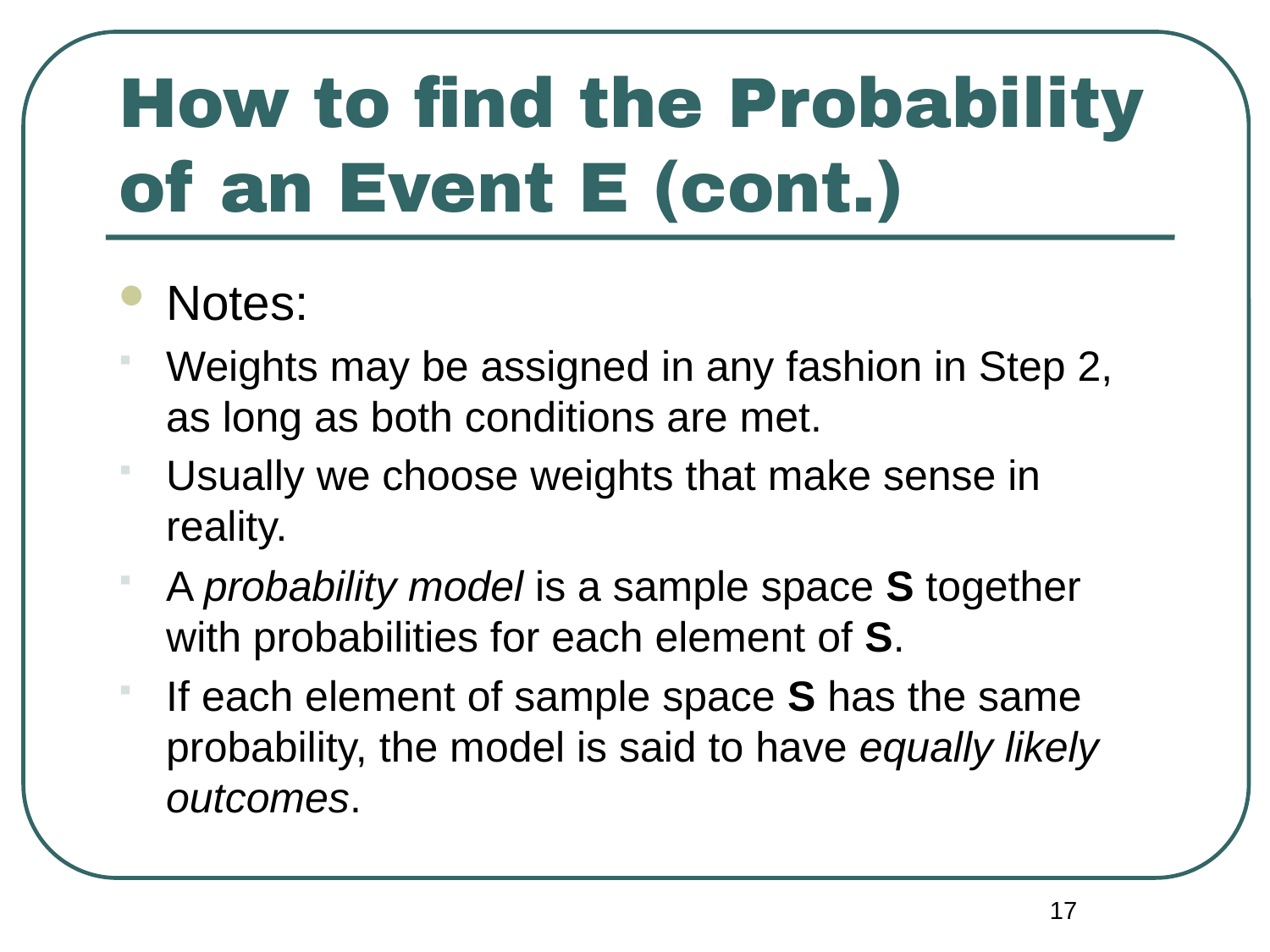

# How to find the Probability of an Event E (cont.)
Notes:
Weights may be assigned in any fashion in Step 2, as long as both conditions are met.
Usually we choose weights that make sense in reality.
A probability model is a sample space S together with probabilities for each element of S.
If each element of sample space S has the same probability, the model is said to have equally likely outcomes.

17